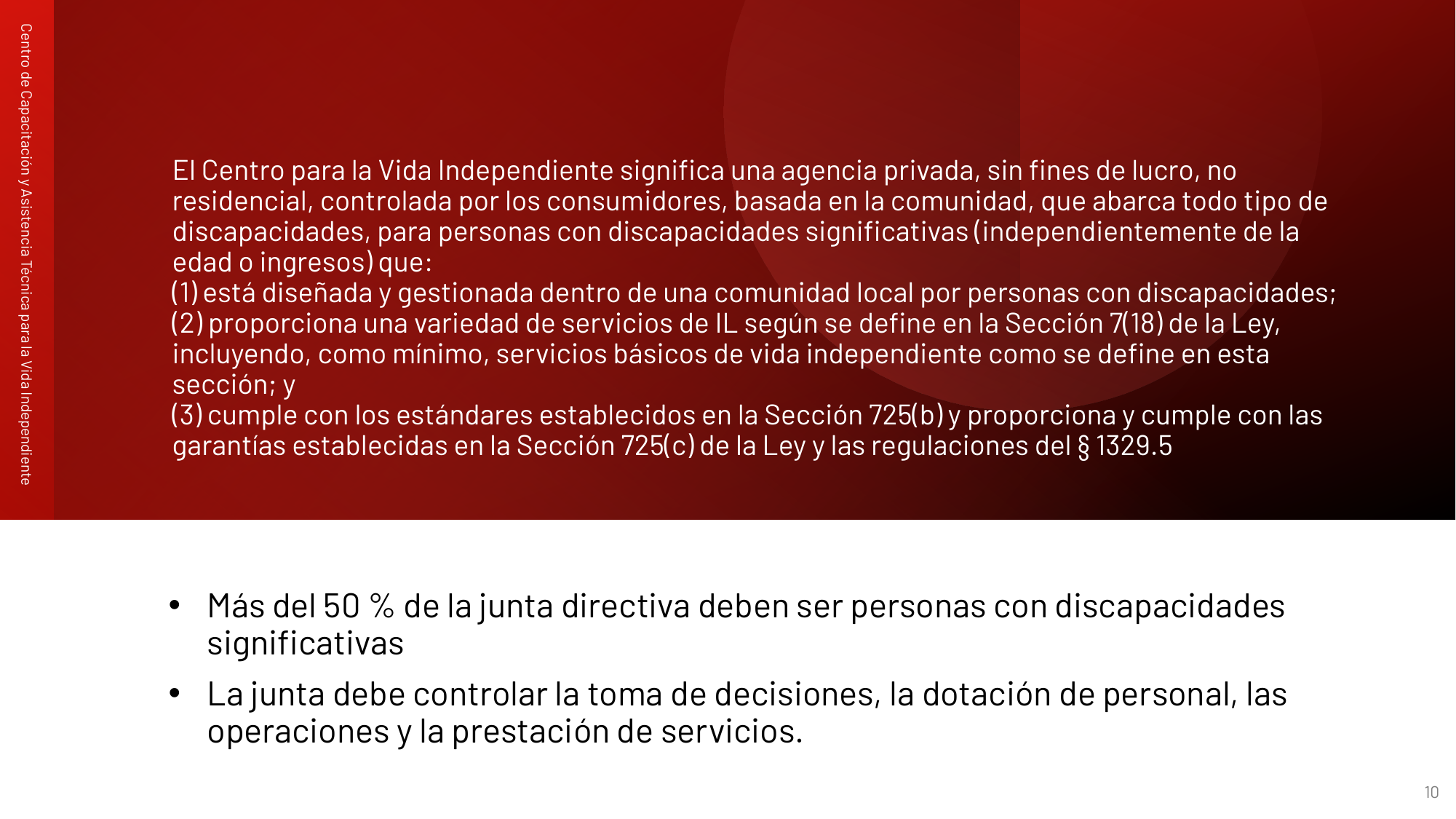

# El Centro para la Vida Independiente significa una agencia privada, sin fines de lucro, no residencial, controlada por los consumidores, basada en la comunidad, que abarca todo tipo de discapacidades, para personas con discapacidades significativas (independientemente de la edad o ingresos) que: (1) está diseñada y gestionada dentro de una comunidad local por personas con discapacidades; (2) proporciona una variedad de servicios de IL según se define en la Sección 7(18) de la Ley, incluyendo, como mínimo, servicios básicos de vida independiente como se define en esta sección; y (3) cumple con los estándares establecidos en la Sección 725(b) y proporciona y cumple con las garantías establecidas en la Sección 725(c) de la Ley y las regulaciones del § 1329.5
Centro de Capacitación y Asistencia Técnica para la Vida Independiente
Más del 50 % de la junta directiva deben ser personas con discapacidades significativas
La junta debe controlar la toma de decisiones, la dotación de personal, las operaciones y la prestación de servicios.
10